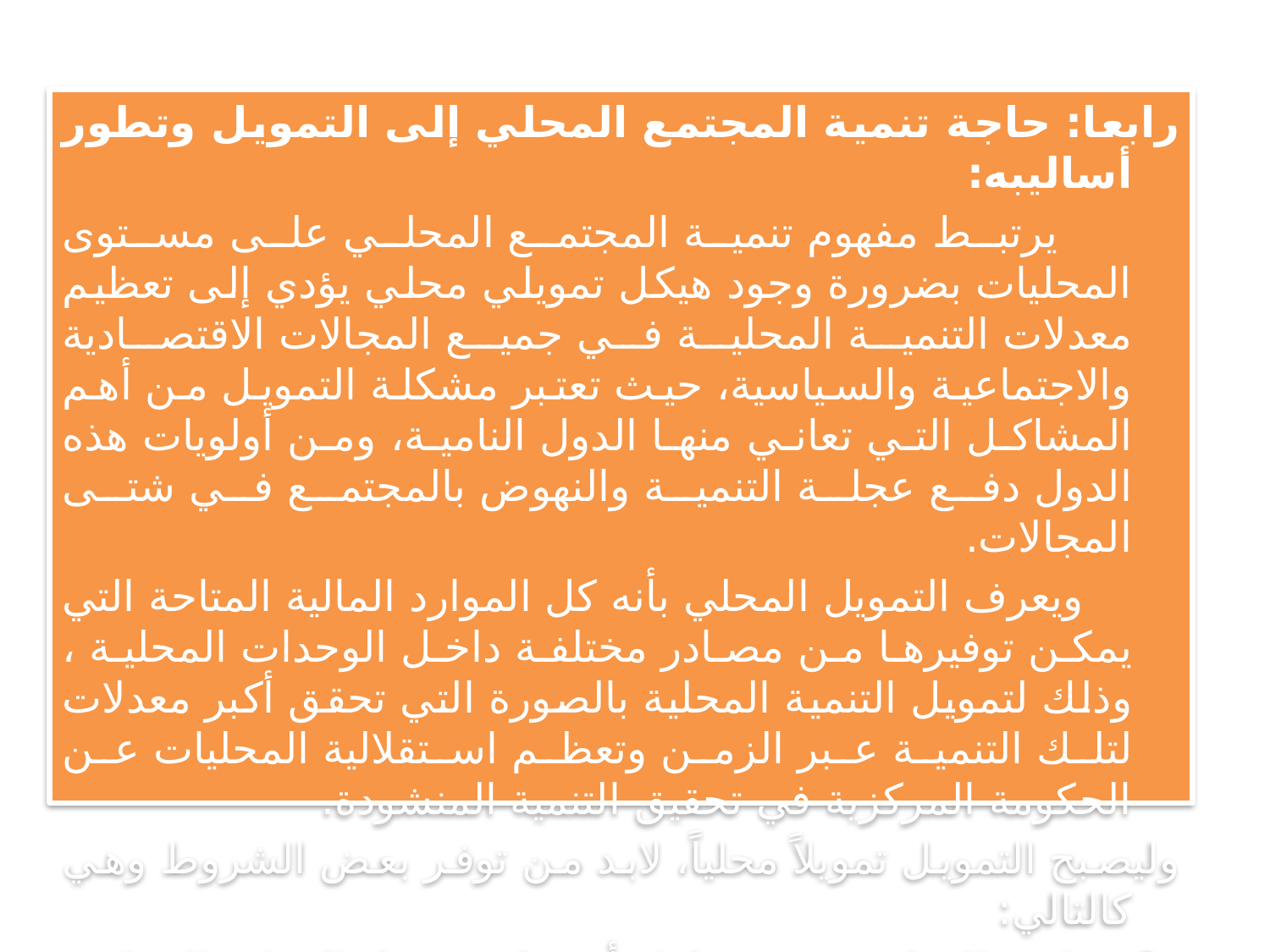

رابعا: حاجة تنمية المجتمع المحلي إلى التمويل وتطور أساليبه:
         يرتبط مفهوم تنمية المجتمع المحلي على مستوى المحليات بضرورة وجود هيكل تمويلي محلي يؤدي إلى تعظيم معدلات التنمية المحلية في جميع المجالات الاقتصادية والاجتماعية والسياسية، حيث تعتبر مشكلة التمويل من أهم المشاكل التي تعاني منها الدول النامية، ومن أولويات هذه الدول دفع عجلة التنمية والنهوض بالمجتمع في شتى المجالات.
       ويعرف التمويل المحلي بأنه كل الموارد المالية المتاحة التي يمكن توفيرها من مصادر مختلفة داخل الوحدات المحلية ، وذلك لتمويل التنمية المحلية بالصورة التي تحقق أكبر معدلات لتلك التنمية عبر الزمن وتعظم استقلالية المحليات عن الحكومة المركزية في تحقيق التنمية المنشودة.
وليصبح التمويل تمويلاً محلياً، لابد من توفر بعض الشروط وهي كالتالي:
-1 محلية الموارد: يعني ذلك أن يكون وعاء الموارد المحلية بالكامل في نطاق الوحدة المحلية.